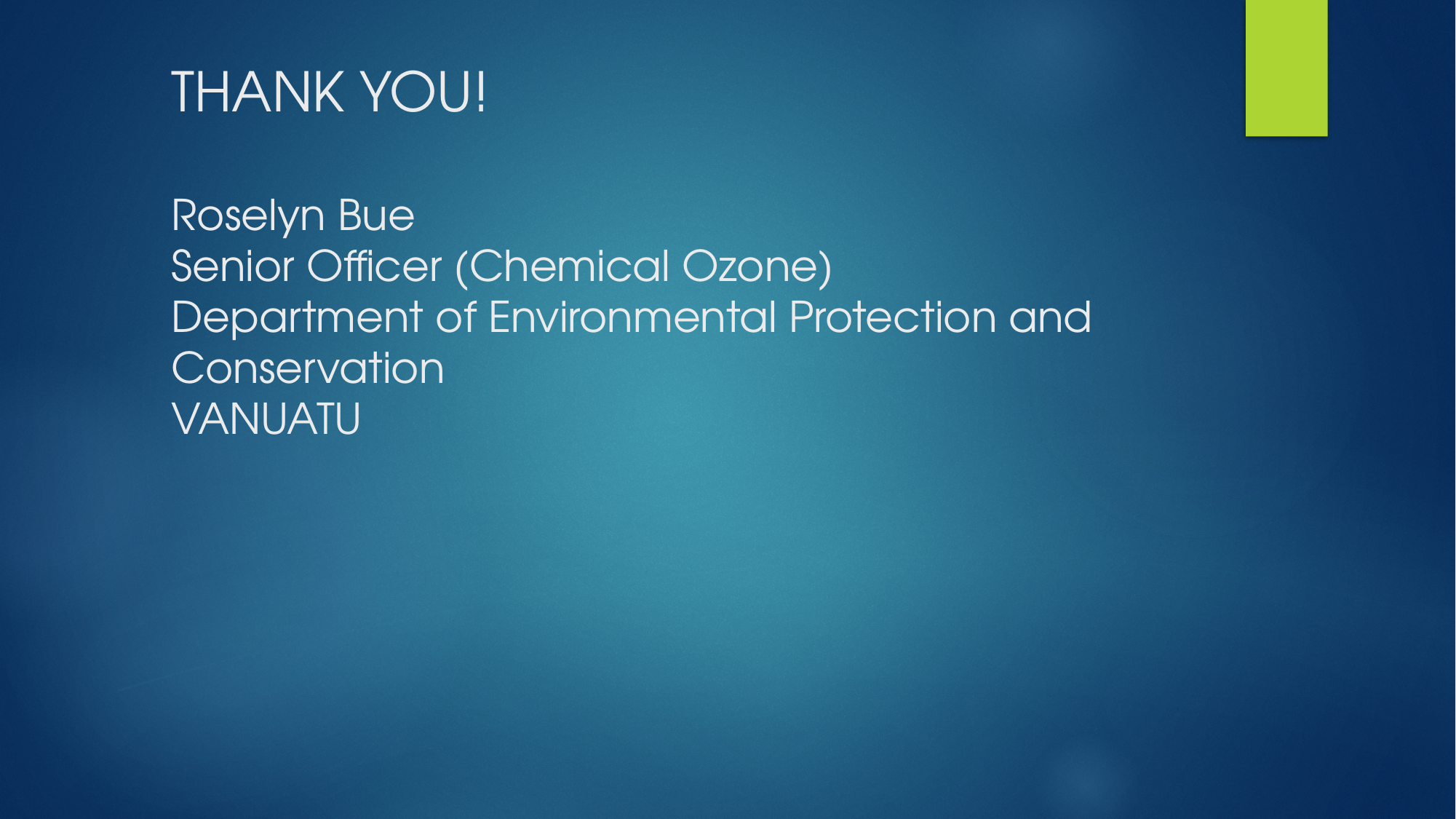

# THANK YOU! Roselyn Bue Senior Officer (Chemical Ozone) Department of Environmental Protection and Conservation VANUATU